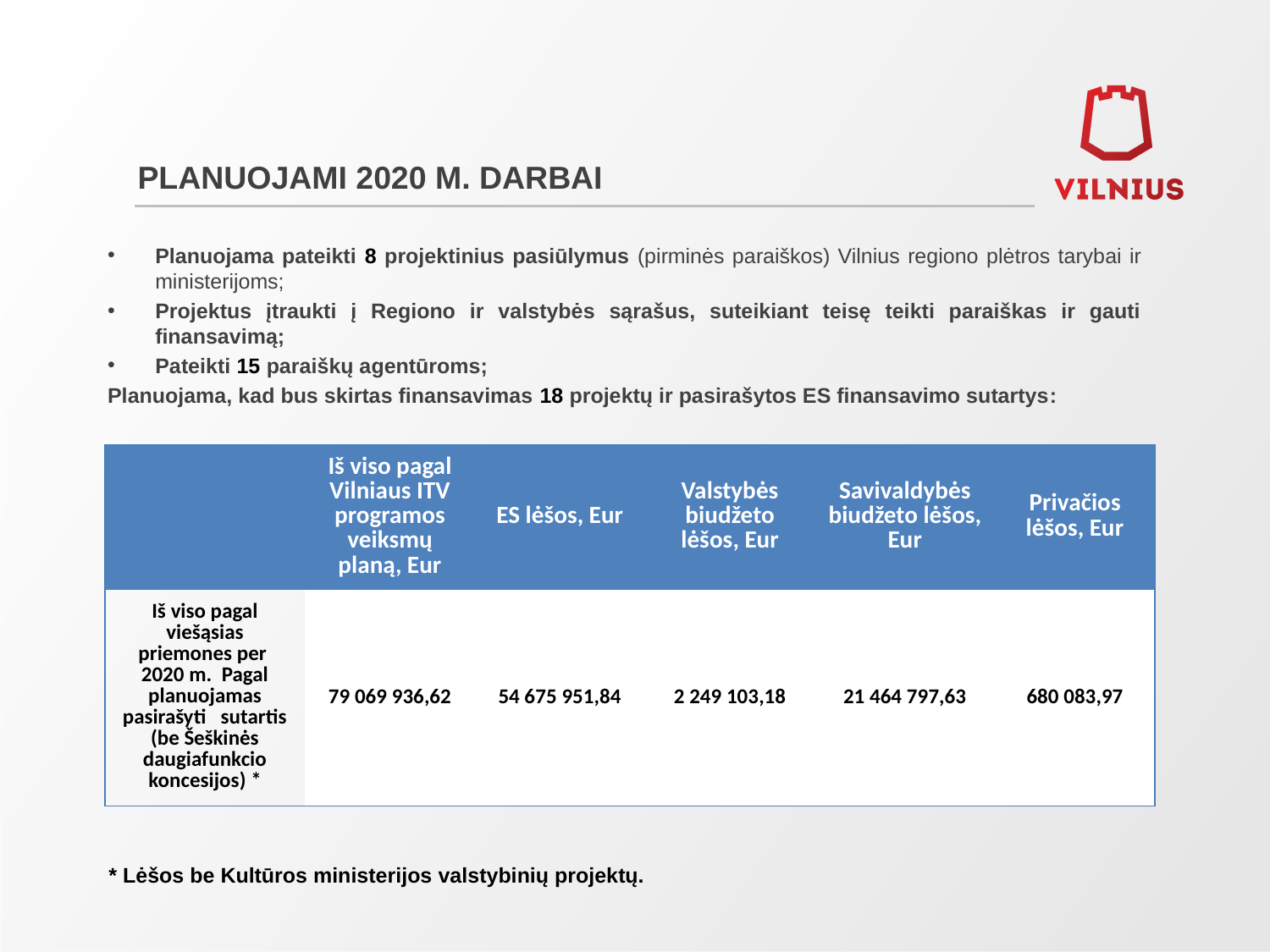

# PLANUOJAMI 2020 M. DARBAI
Planuojama pateikti 8 projektinius pasiūlymus (pirminės paraiškos) Vilnius regiono plėtros tarybai ir ministerijoms;
Projektus įtraukti į Regiono ir valstybės sąrašus, suteikiant teisę teikti paraiškas ir gauti finansavimą;
Pateikti 15 paraiškų agentūroms;
Planuojama, kad bus skirtas finansavimas 18 projektų ir pasirašytos ES finansavimo sutartys:
|  | Iš viso pagal Vilniaus ITV programos veiksmų planą, Eur | ES lėšos, Eur | Valstybės biudžeto lėšos, Eur | Savivaldybės biudžeto lėšos, Eur | Privačios lėšos, Eur |
| --- | --- | --- | --- | --- | --- |
| Iš viso pagal viešąsias priemones per 2020 m. Pagal planuojamas pasirašyti sutartis (be Šeškinės daugiafunkcio koncesijos) \* | 79 069 936,62 | 54 675 951,84 | 2 249 103,18 | 21 464 797,63 | 680 083,97 |
* Lėšos be Kultūros ministerijos valstybinių projektų.